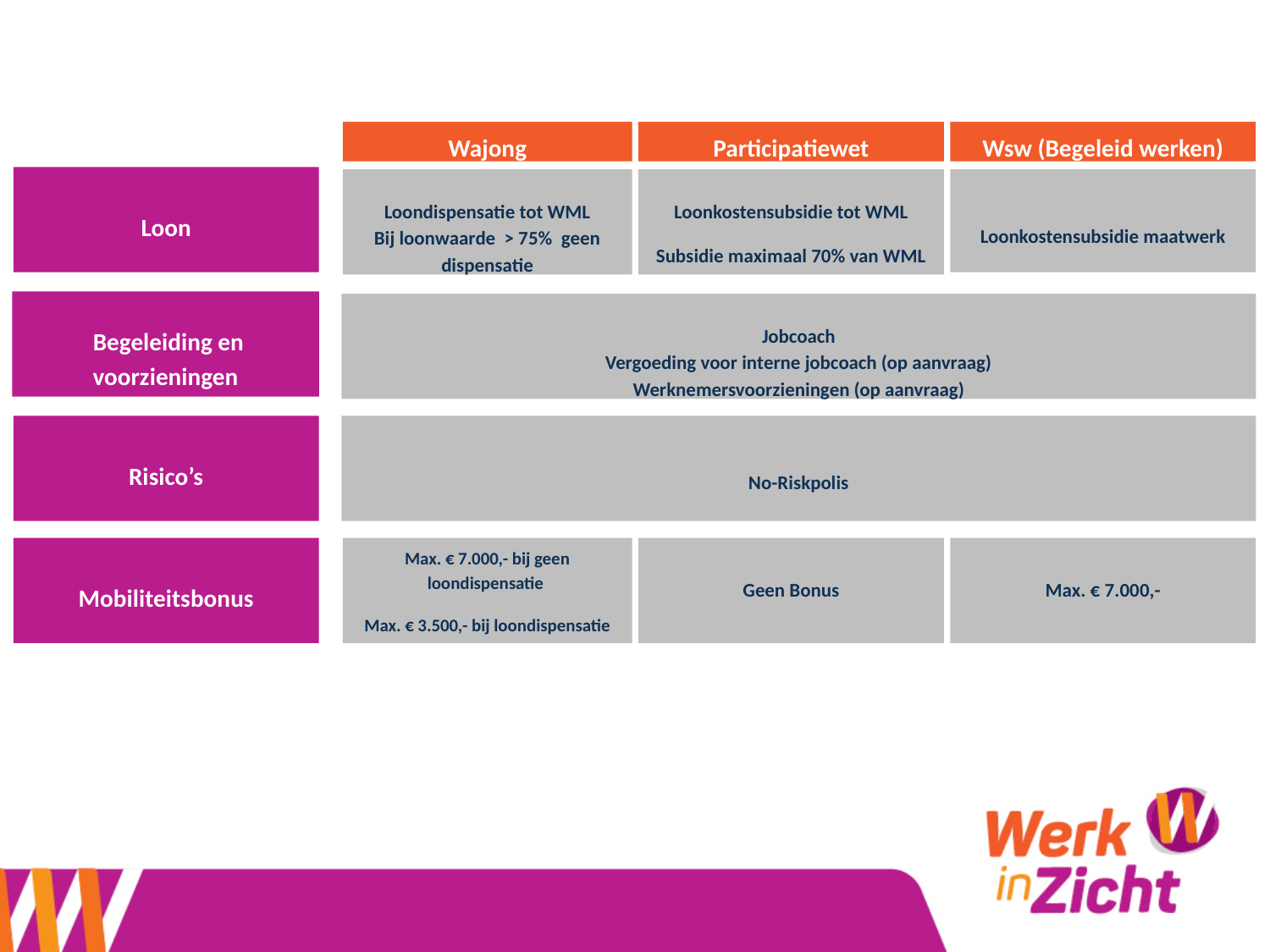

Wajong
Participatiewet
Wsw (Begeleid werken)
Loon

Loondispensatie tot WML
Bij loonwaarde  > 75%  geen dispensatie

Loonkostensubsidie tot WML
Subsidie maximaal 70% van WML

Loonkostensubsidie maatwerk
 Begeleiding en voorzieningen

Jobcoach
Vergoeding voor interne jobcoach (op aanvraag)
Werknemersvoorzieningen (op aanvraag)
Risico’s

No-Riskpolis
Mobiliteitsbonus
Max. € 7.000,- bij geen loondispensatie
Max. € 3.500,- bij loondispensatie

Geen Bonus

Max. € 7.000,-